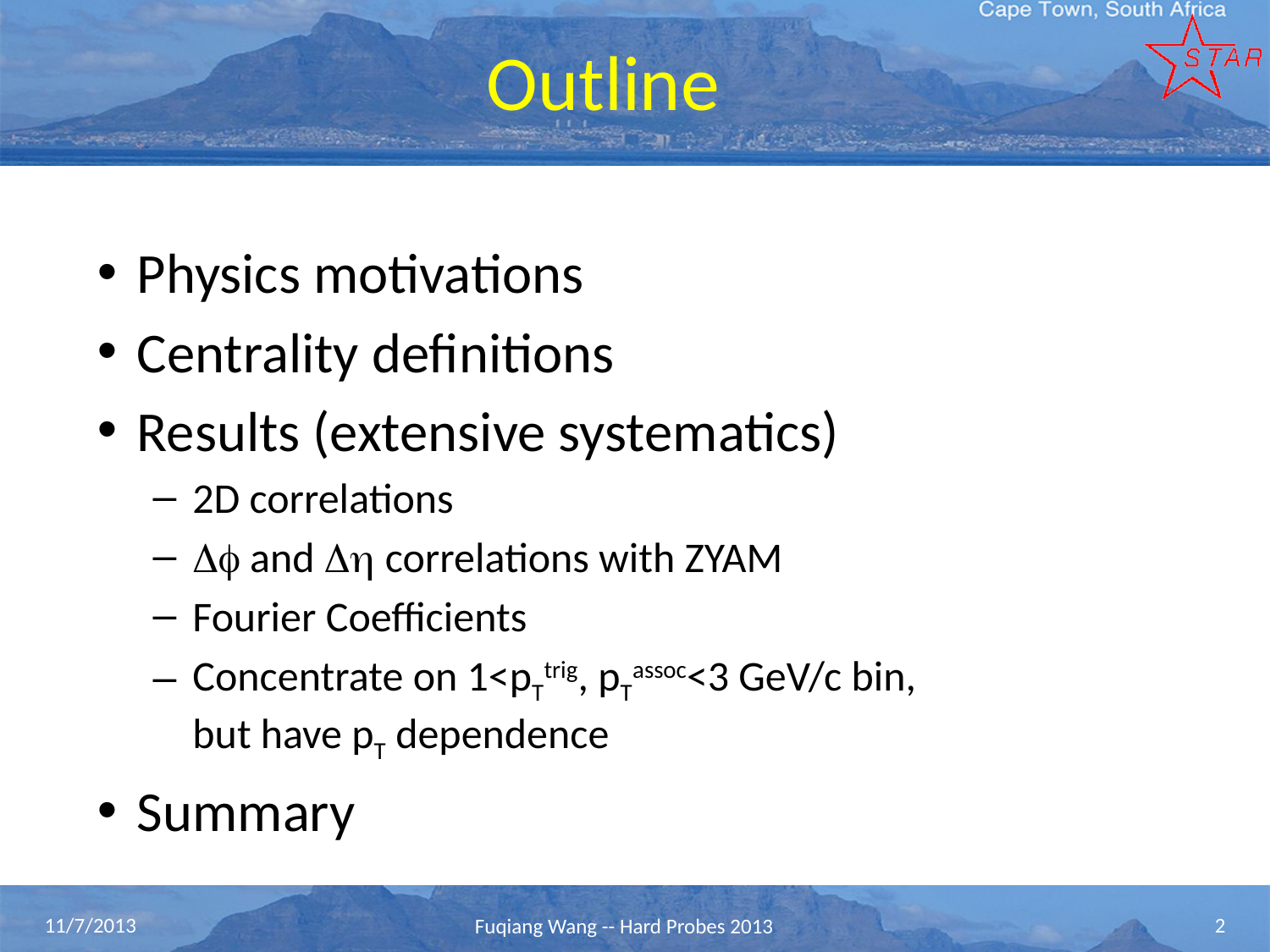

# Outline
Physics motivations
Centrality definitions
Results (extensive systematics)
2D correlations
Δφ and Δη correlations with ZYAM
Fourier Coefficients
Concentrate on 1<pTtrig, pTassoc<3 GeV/c bin,
but have pT dependence
Summary
11/7/2013
Fuqiang Wang -- Hard Probes 2013
2